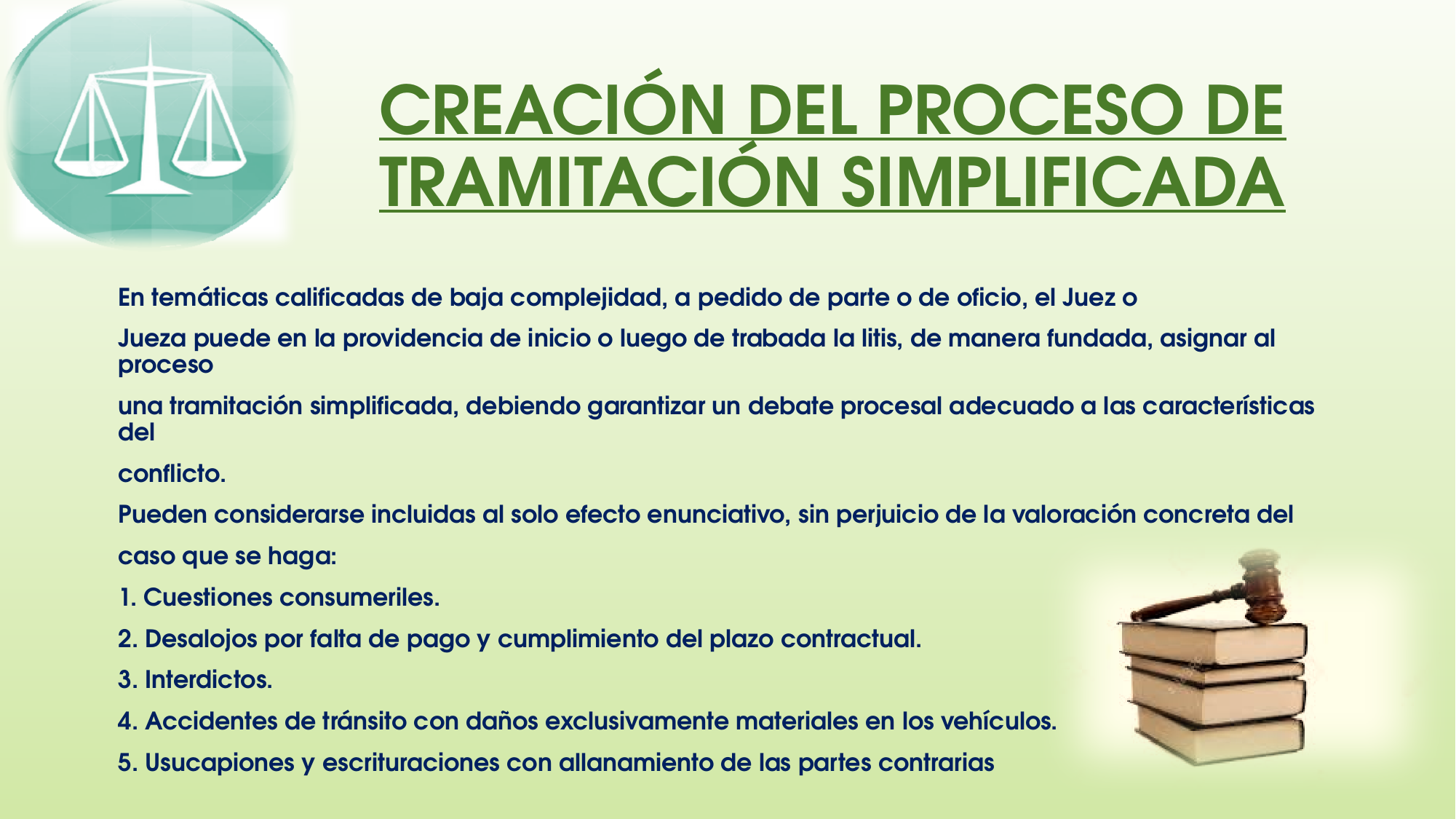

# CREACIÓN DEL PROCESO DE TRAMITACIÓN SIMPLIFICADA
En temáticas calificadas de baja complejidad, a pedido de parte o de oficio, el Juez o
Jueza puede en la providencia de inicio o luego de trabada la litis, de manera fundada, asignar al proceso
una tramitación simplificada, debiendo garantizar un debate procesal adecuado a las características del
conflicto.
Pueden considerarse incluidas al solo efecto enunciativo, sin perjuicio de la valoración concreta del
caso que se haga:
1. Cuestiones consumeriles.
2. Desalojos por falta de pago y cumplimiento del plazo contractual.
3. Interdictos.
4. Accidentes de tránsito con daños exclusivamente materiales en los vehículos.
5. Usucapiones y escrituraciones con allanamiento de las partes contrarias